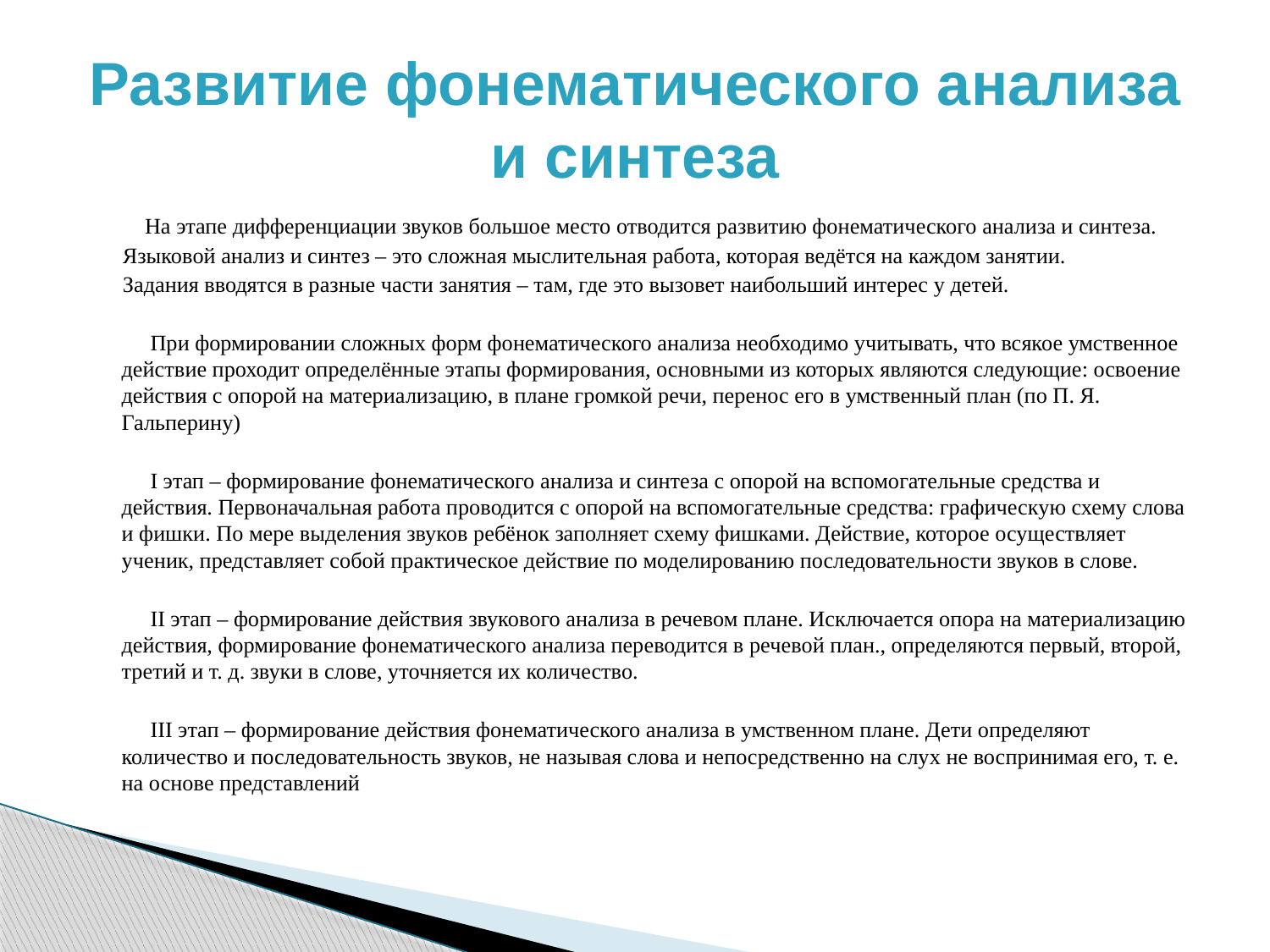

# Развитие фонематического анализа и синтеза
          На этапе дифференциации звуков большое место отводится развитию фонематического анализа и синтеза.
      Языковой анализ и синтез – это сложная мыслительная работа, которая ведётся на каждом занятии.
      Задания вводятся в разные части занятия – там, где это вызовет наибольший интерес у детей.

           При формировании сложных форм фонематического анализа необходимо учитывать, что всякое умственное действие проходит определённые этапы формирования, основными из которых являются следующие: освоение действия с опорой на материализацию, в плане громкой речи, перенос его в умственный план (по П. Я. Гальперину)

           I этап – формирование фонематического анализа и синтеза с опорой на вспомогательные средства и действия. Первоначальная работа проводится с опорой на вспомогательные средства: графическую схему слова и фишки. По мере выделения звуков ребёнок заполняет схему фишками. Действие, которое осуществляет ученик, представляет собой практическое действие по моделированию последовательности звуков в слове.

           II этап – формирование действия звукового анализа в речевом плане. Исключается опора на материализацию действия, формирование фонематического анализа переводится в речевой план., определяются первый, второй, третий и т. д. звуки в слове, уточняется их количество.

           III этап – формирование действия фонематического анализа в умственном плане. Дети определяют количество и последовательность звуков, не называя слова и непосредственно на слух не воспринимая его, т. е. на основе представлений